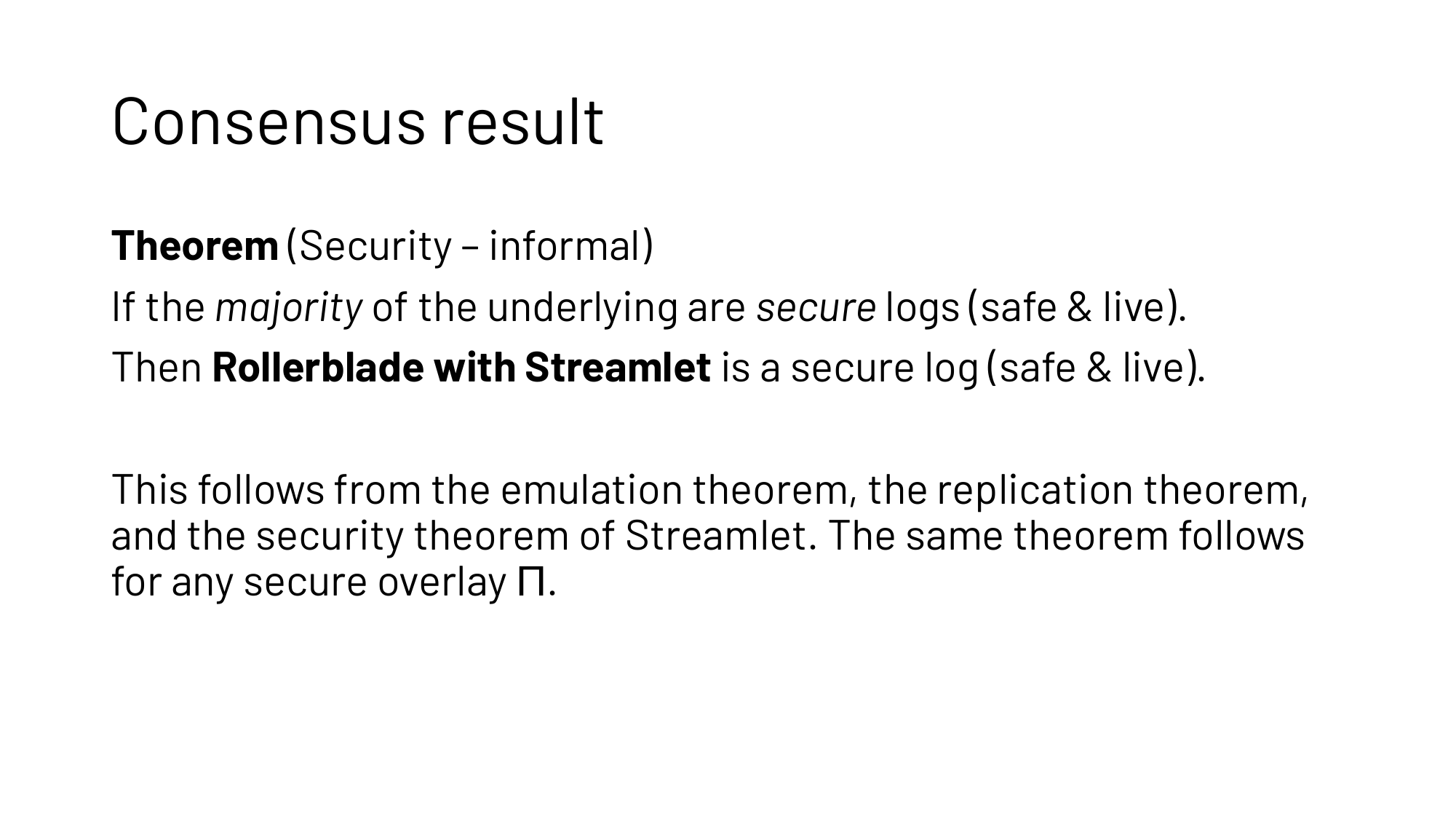

# Consensus result
Theorem (Security – informal)
If the majority of the underlying are secure logs (safe & live).
Then Rollerblade with Streamlet is a secure log (safe & live).

This follows from the emulation theorem, the replication theorem, and the security theorem of Streamlet. The same theorem follows for any secure overlay Π.